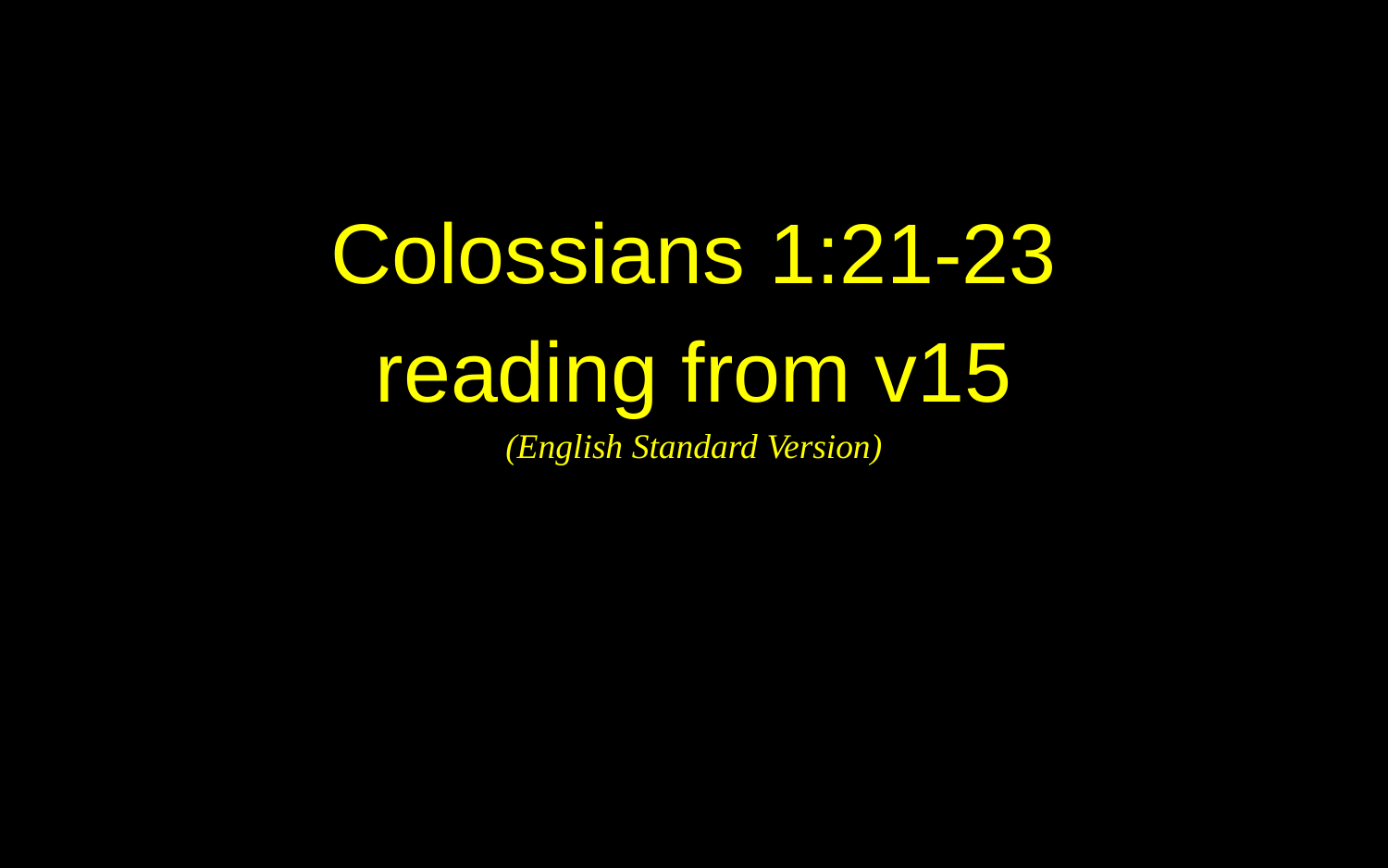

Colossians 1:21-23
reading from v15
(English Standard Version)